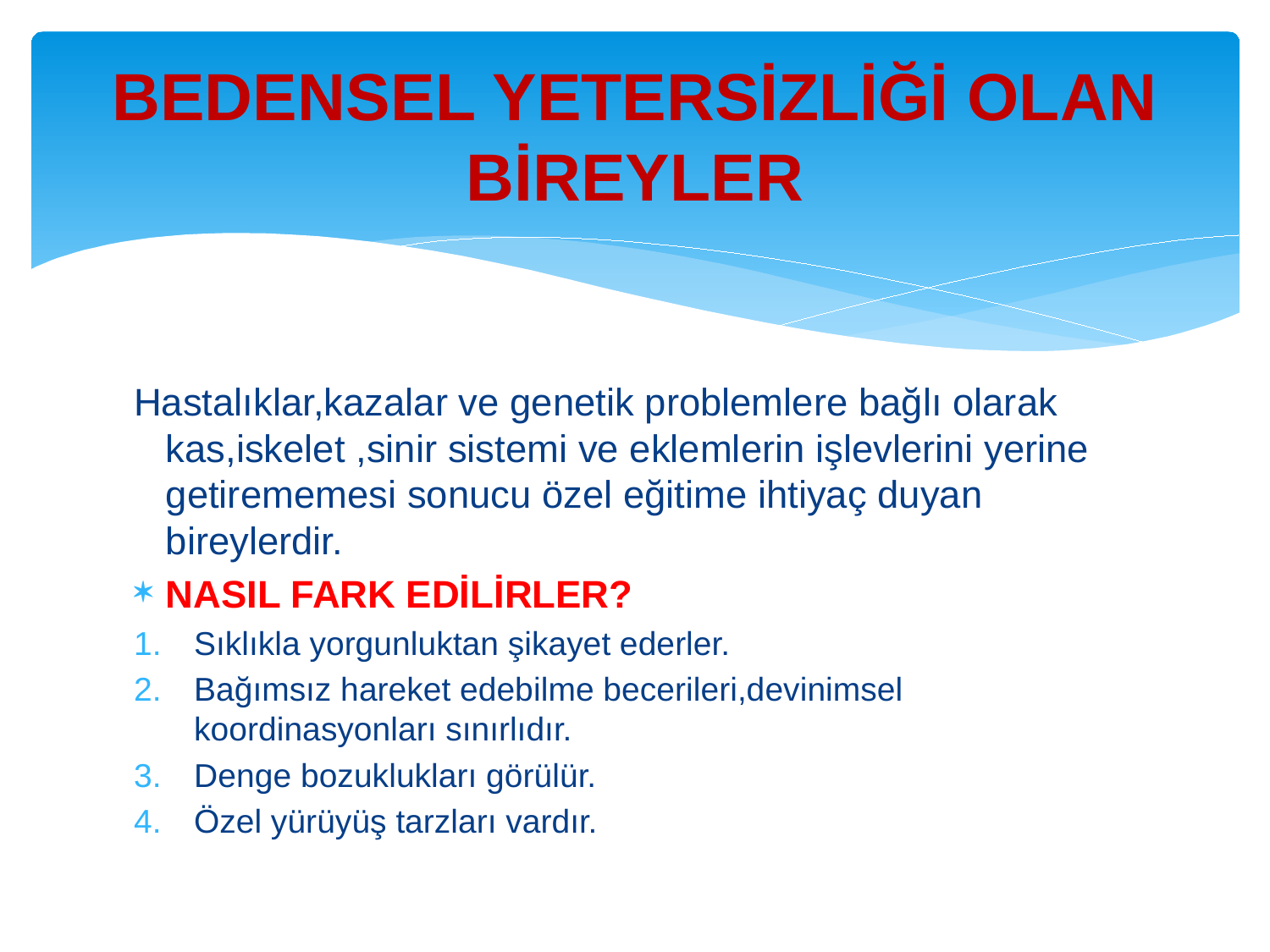

# BEDENSEL YETERSİZLİĞİ OLAN BİREYLER
Hastalıklar,kazalar ve genetik problemlere bağlı olarak kas,iskelet ,sinir sistemi ve eklemlerin işlevlerini yerine getirememesi sonucu özel eğitime ihtiyaç duyan bireylerdir.
NASIL FARK EDİLİRLER?
Sıklıkla yorgunluktan şikayet ederler.
Bağımsız hareket edebilme becerileri,devinimsel koordinasyonları sınırlıdır.
Denge bozuklukları görülür.
Özel yürüyüş tarzları vardır.